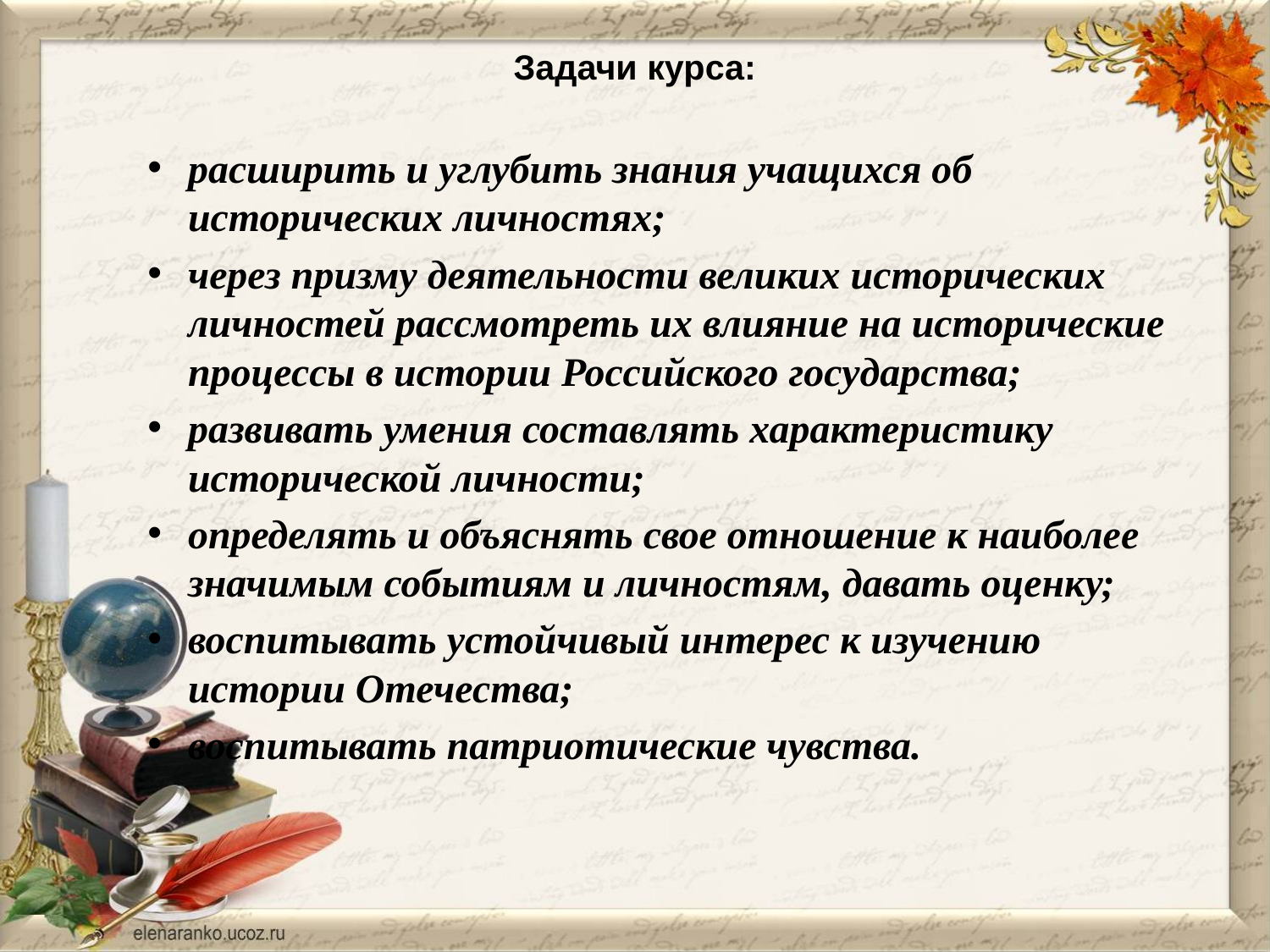

# Задачи курса:
расширить и углубить знания учащихся об исторических личностях;
через призму деятельности великих исторических личностей рассмотреть их влияние на исторические процессы в истории Российского государства;
развивать умения составлять характеристику исторической личности;
определять и объяснять свое отношение к наиболее значимым событиям и личностям, давать оценку;
воспитывать устойчивый интерес к изучению истории Отечества;
воспитывать патриотические чувства.